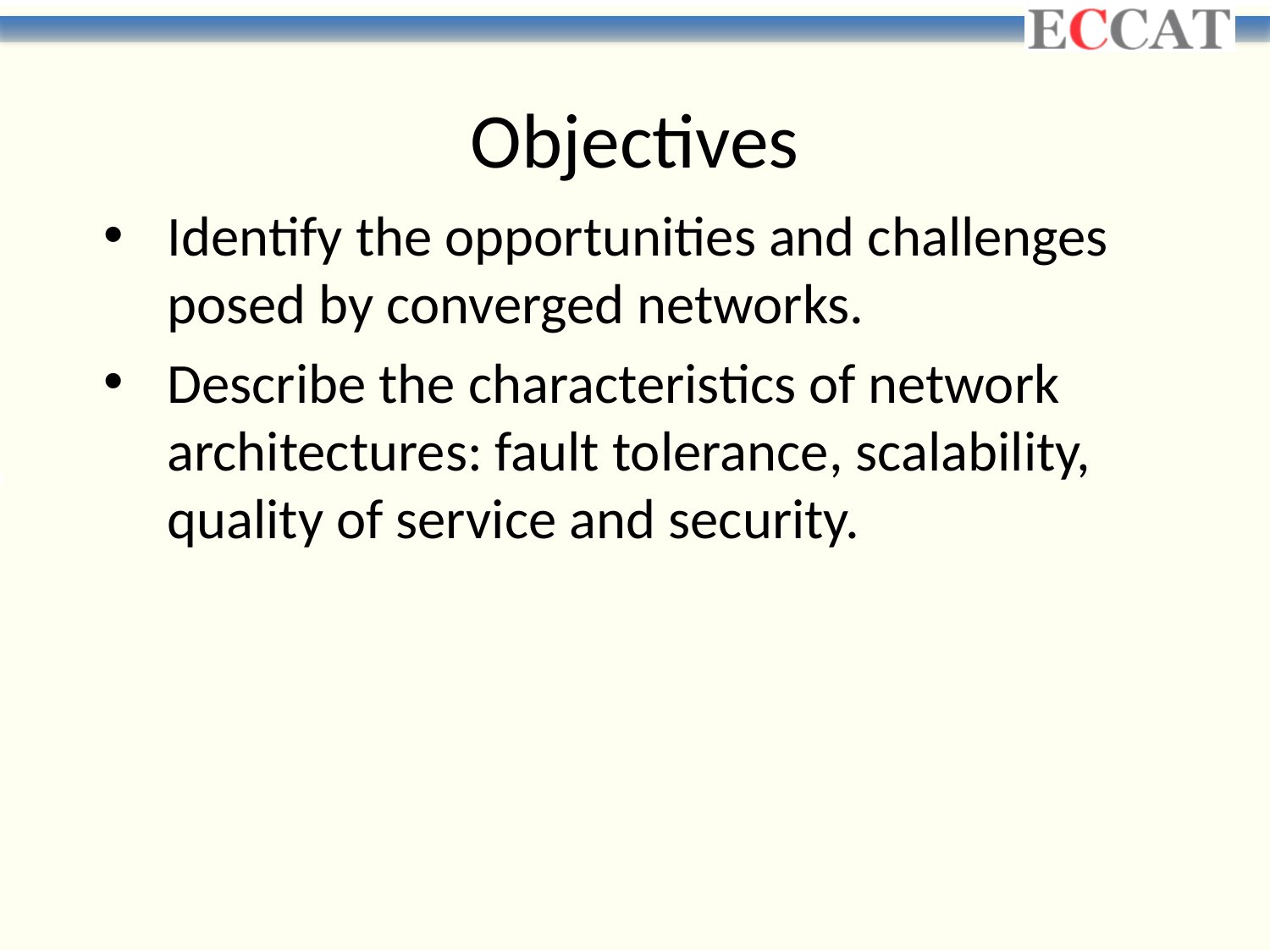

# Objectives
Identify the opportunities and challenges posed by converged networks.
Describe the characteristics of network architectures: fault tolerance, scalability, quality of service and security.